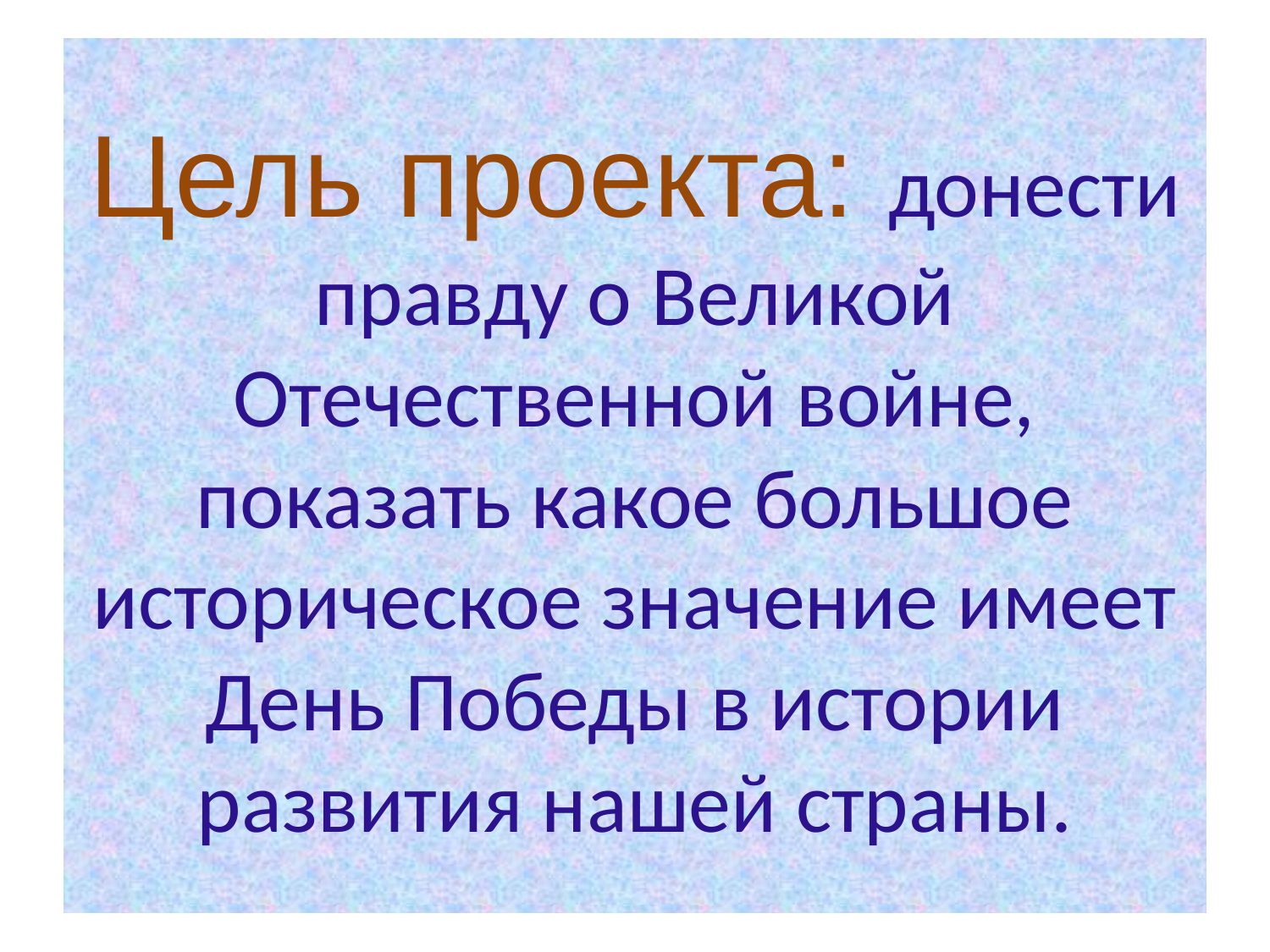

# Цель проекта: донести правду о Великой Отечественной войне, показать какое большое историческое значение имеет День Победы в истории развития нашей страны.